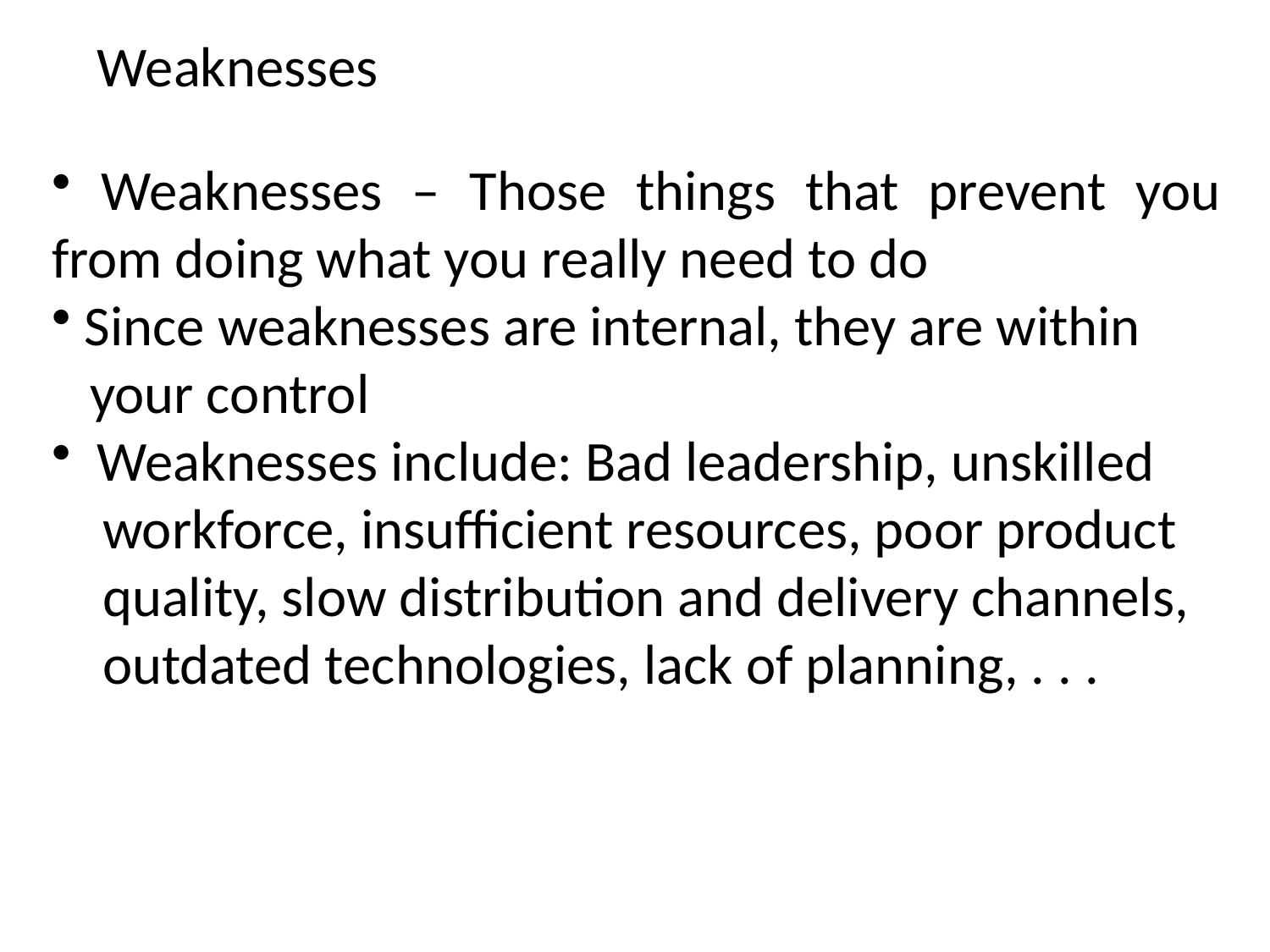

# Weaknesses
 Weaknesses – Those things that prevent you from doing what you really need to do
 Since weaknesses are internal, they are within
   your control
  Weaknesses include: Bad leadership, unskilled
    workforce, insufficient resources, poor product
    quality, slow distribution and delivery channels,
    outdated technologies, lack of planning, . . .